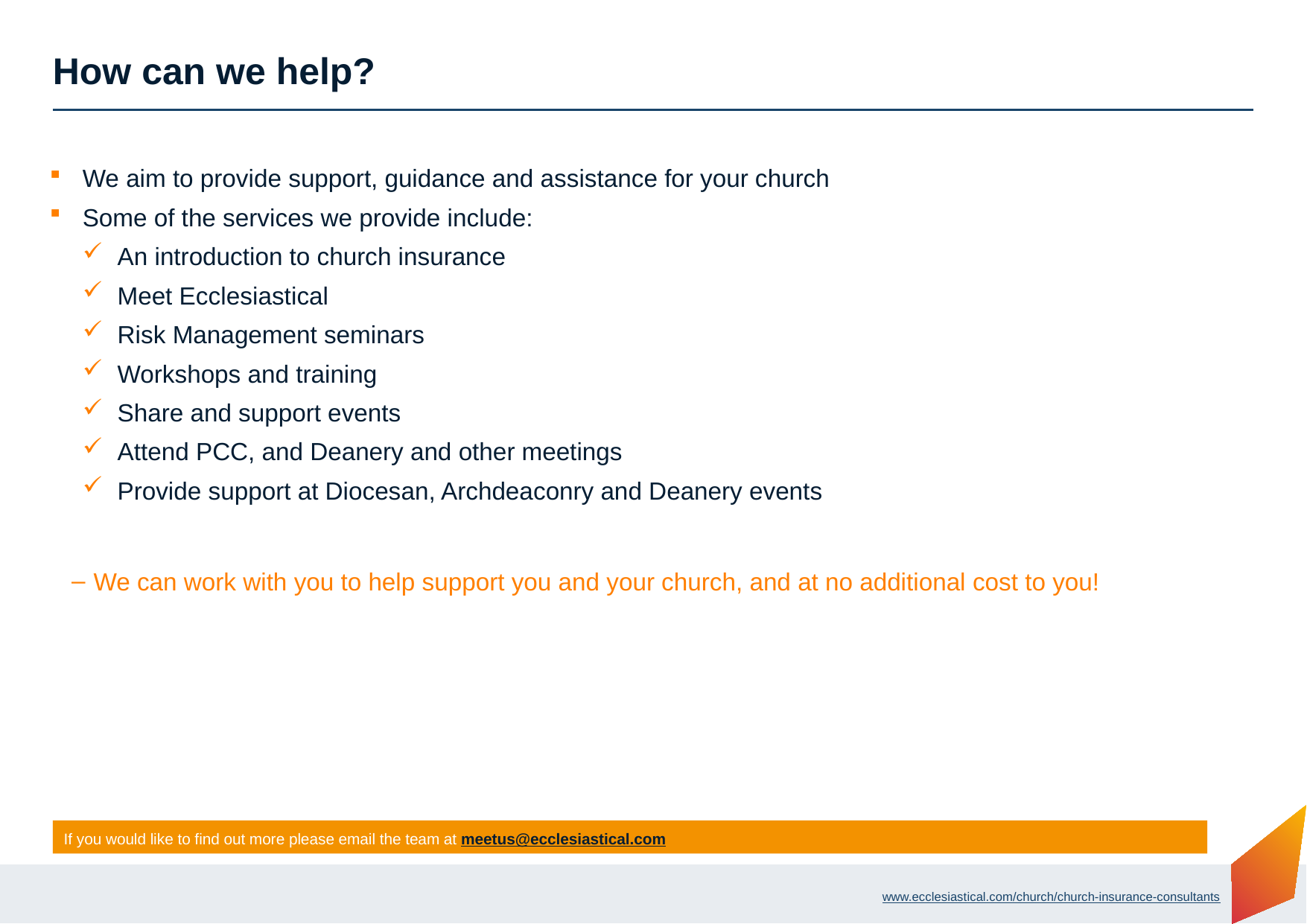

# How can we help?
We aim to provide support, guidance and assistance for your church
Some of the services we provide include:
An introduction to church insurance
Meet Ecclesiastical
Risk Management seminars
Workshops and training
Share and support events
Attend PCC, and Deanery and other meetings
Provide support at Diocesan, Archdeaconry and Deanery events

We can work with you to help support you and your church, and at no additional cost to you!

If you would like to find out more please email the team at meetus@ecclesiastical.com
www.ecclesiastical.com/church/church-insurance-consultants